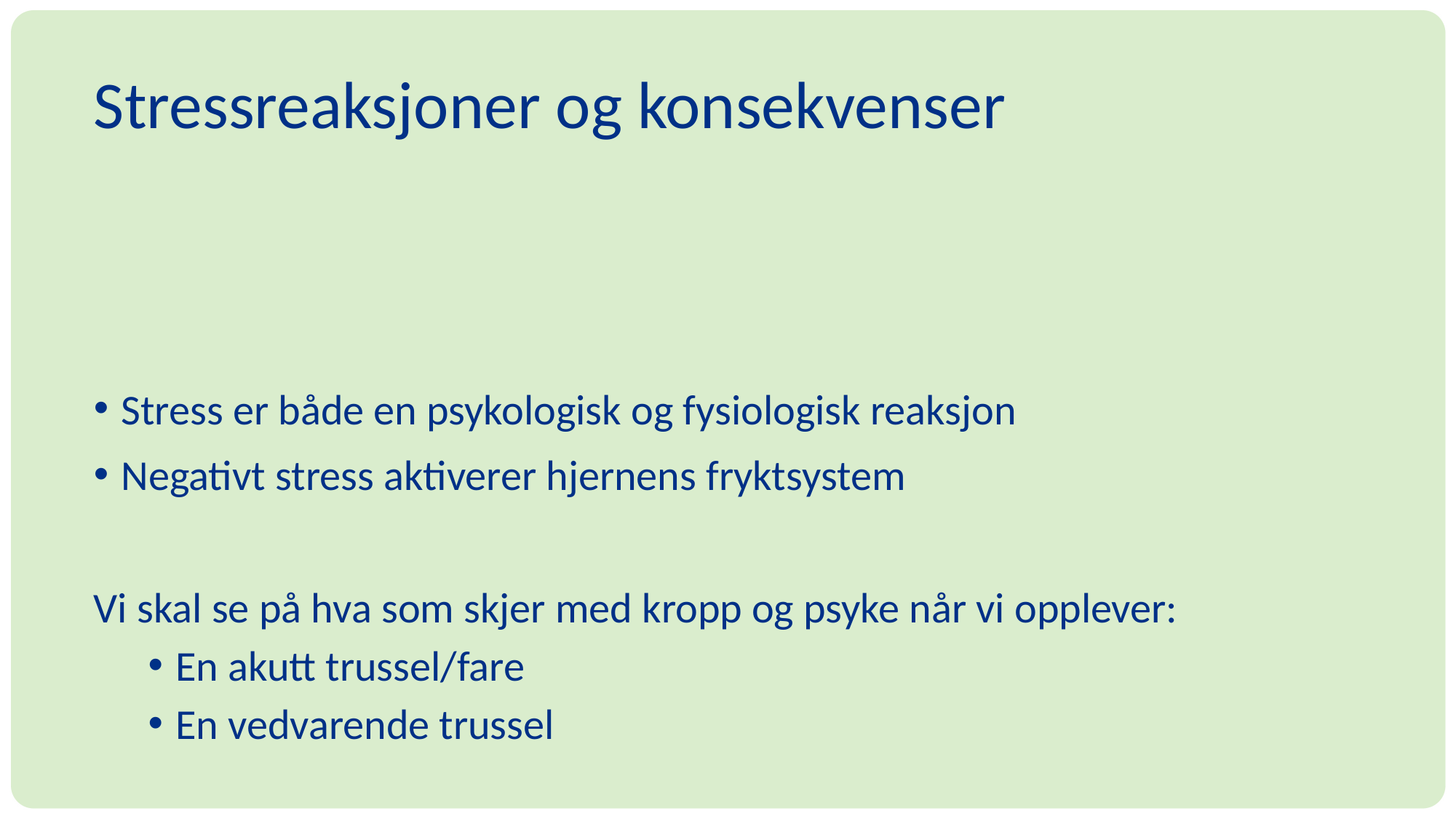

# Stressreaksjoner og konsekvenser
Stress er både en psykologisk og fysiologisk reaksjon
Negativt stress aktiverer hjernens fryktsystem

Vi skal se på hva som skjer med kropp og psyke når vi opplever:
En akutt trussel/fare
En vedvarende trussel